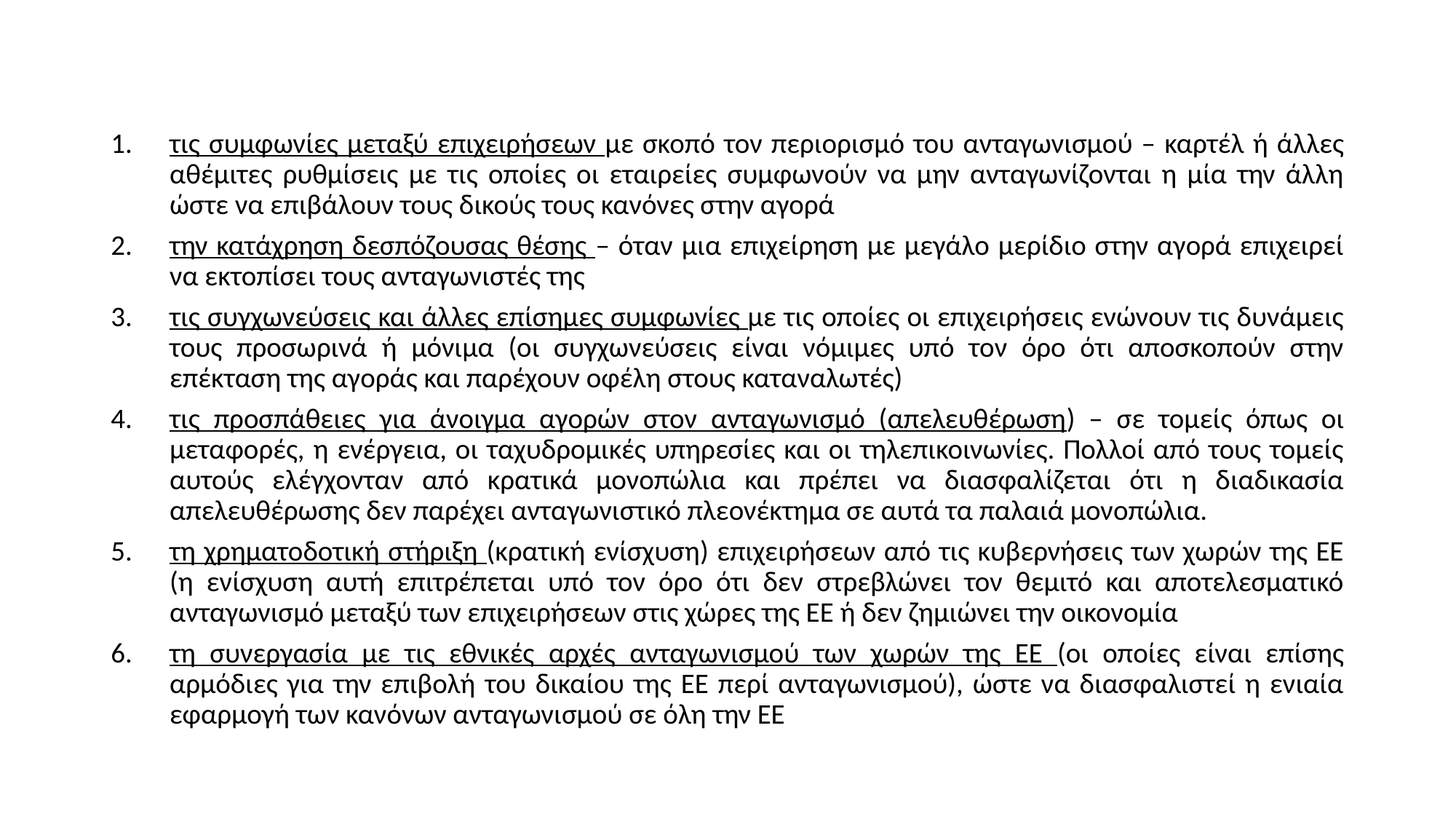

τις συμφωνίες μεταξύ επιχειρήσεων με σκοπό τον περιορισμό του ανταγωνισμού – καρτέλ ή άλλες αθέμιτες ρυθμίσεις με τις οποίες οι εταιρείες συμφωνούν να μην ανταγωνίζονται η μία την άλλη ώστε να επιβάλουν τους δικούς τους κανόνες στην αγορά
την κατάχρηση δεσπόζουσας θέσης – όταν μια επιχείρηση με μεγάλο μερίδιο στην αγορά επιχειρεί να εκτοπίσει τους ανταγωνιστές της
τις συγχωνεύσεις και άλλες επίσημες συμφωνίες με τις οποίες οι επιχειρήσεις ενώνουν τις δυνάμεις τους προσωρινά ή μόνιμα (οι συγχωνεύσεις είναι νόμιμες υπό τον όρο ότι αποσκοπούν στην επέκταση της αγοράς και παρέχουν οφέλη στους καταναλωτές)
τις προσπάθειες για άνοιγμα αγορών στον ανταγωνισμό (απελευθέρωση) – σε τομείς όπως οι μεταφορές, η ενέργεια, οι ταχυδρομικές υπηρεσίες και οι τηλεπικοινωνίες. Πολλοί από τους τομείς αυτούς ελέγχονταν από κρατικά μονοπώλια και πρέπει να διασφαλίζεται ότι η διαδικασία απελευθέρωσης δεν παρέχει ανταγωνιστικό πλεονέκτημα σε αυτά τα παλαιά μονοπώλια.
τη χρηματοδοτική στήριξη (κρατική ενίσχυση) επιχειρήσεων από τις κυβερνήσεις των χωρών της ΕΕ (η ενίσχυση αυτή επιτρέπεται υπό τον όρο ότι δεν στρεβλώνει τον θεμιτό και αποτελεσματικό ανταγωνισμό μεταξύ των επιχειρήσεων στις χώρες της ΕΕ ή δεν ζημιώνει την οικονομία
τη συνεργασία με τις εθνικές αρχές ανταγωνισμού των χωρών της ΕΕ (οι οποίες είναι επίσης αρμόδιες για την επιβολή του δικαίου της ΕΕ περί ανταγωνισμού), ώστε να διασφαλιστεί η ενιαία εφαρμογή των κανόνων ανταγωνισμού σε όλη την ΕΕ